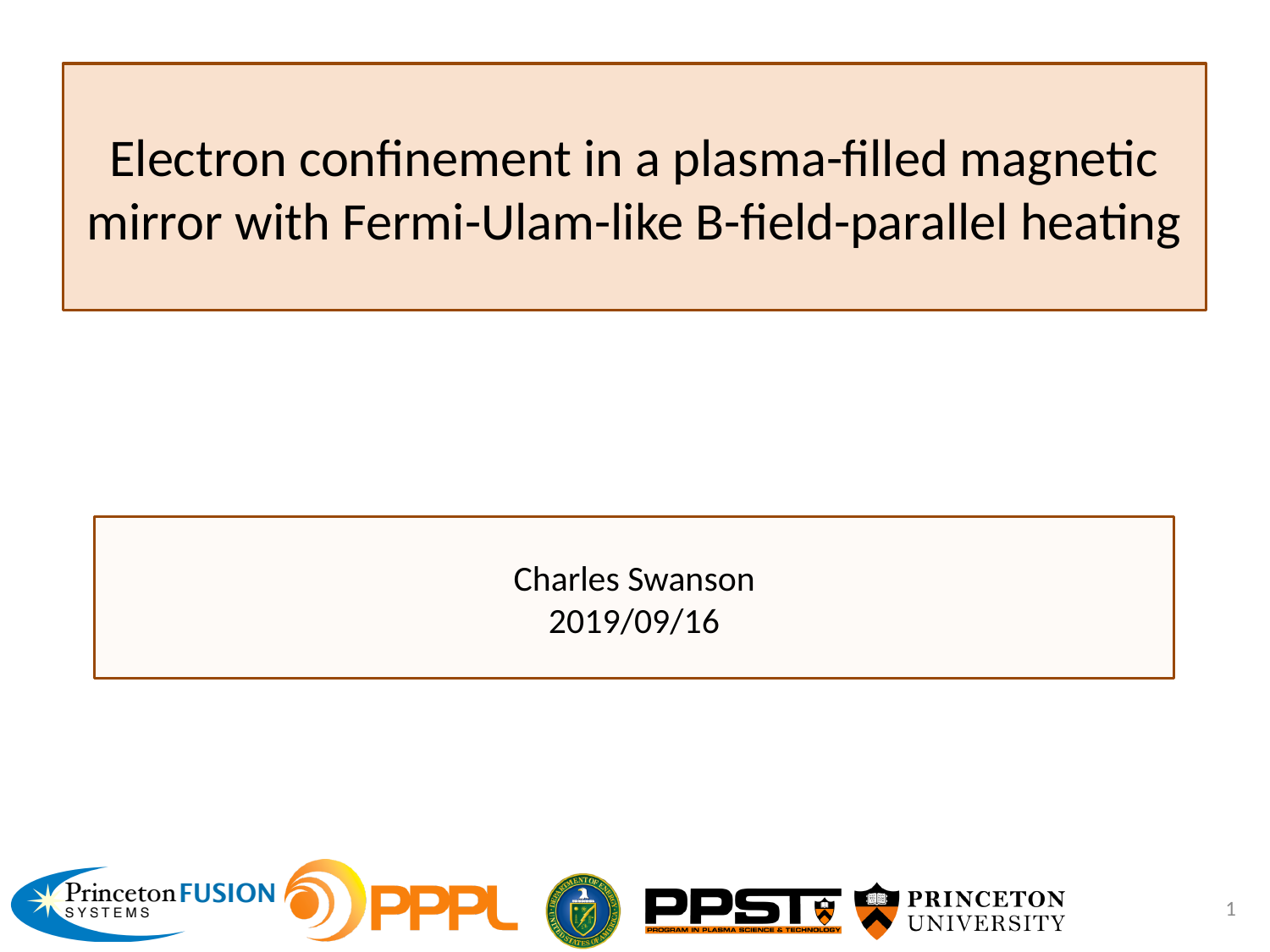

# Electron confinement in a plasma-filled magnetic mirror with Fermi-Ulam-like B-field-parallel heating
Charles Swanson
2019/09/16
1